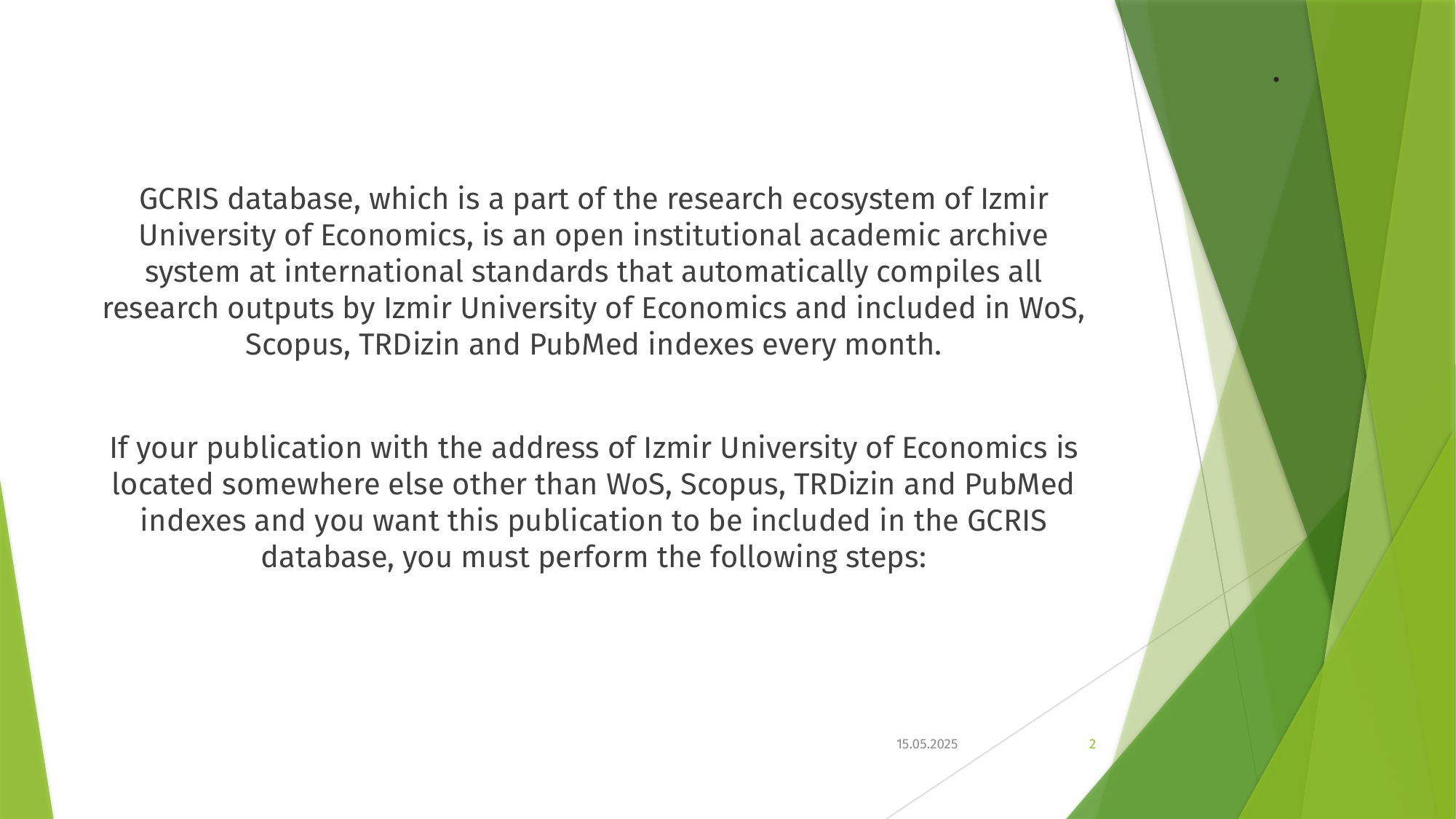

# .
GCRIS database, which is a part of the research ecosystem of Izmir University of Economics, is an open institutional academic archive system at international standards that automatically compiles all research outputs by Izmir University of Economics and included in WoS, Scopus, TRDizin and PubMed indexes every month.

If your publication with the address of Izmir University of Economics is located somewhere else other than WoS, Scopus, TRDizin and PubMed indexes and you want this publication to be included in the GCRIS database, you must perform the following steps:

15.05.2025
2